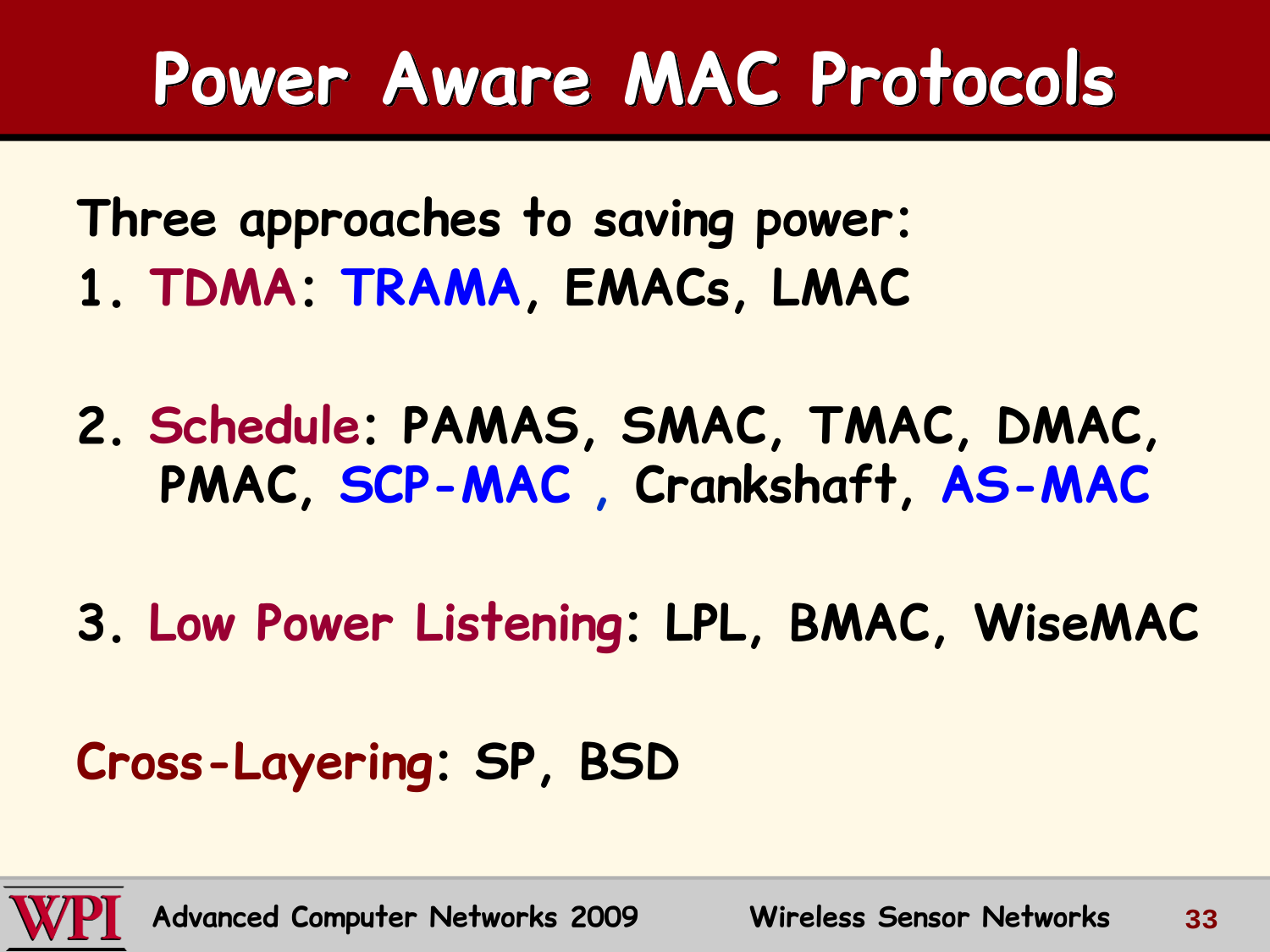

# Power Aware MAC Protocols
Three approaches to saving power:
1. TDMA: TRAMA, EMACs, LMAC

2. Schedule: PAMAS, SMAC, TMAC, DMAC, PMAC, SCP-MAC , Crankshaft, AS-MAC

3. Low Power Listening: LPL, BMAC, WiseMAC

Cross-Layering: SP, BSD
Advanced Computer Networks 2009         Wireless Sensor Networks
33